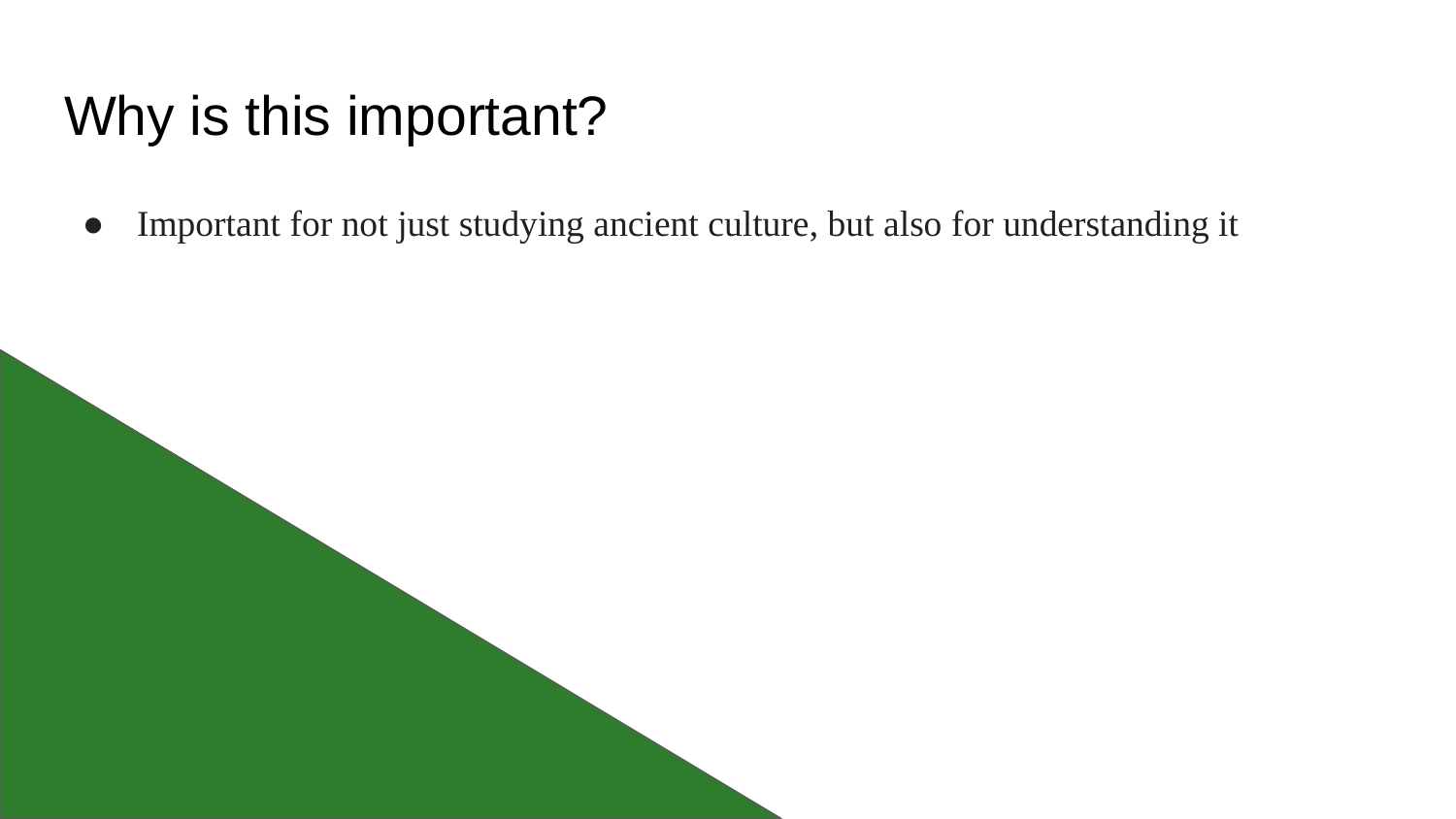

# Why is this important?
Important for not just studying ancient culture, but also for understanding it